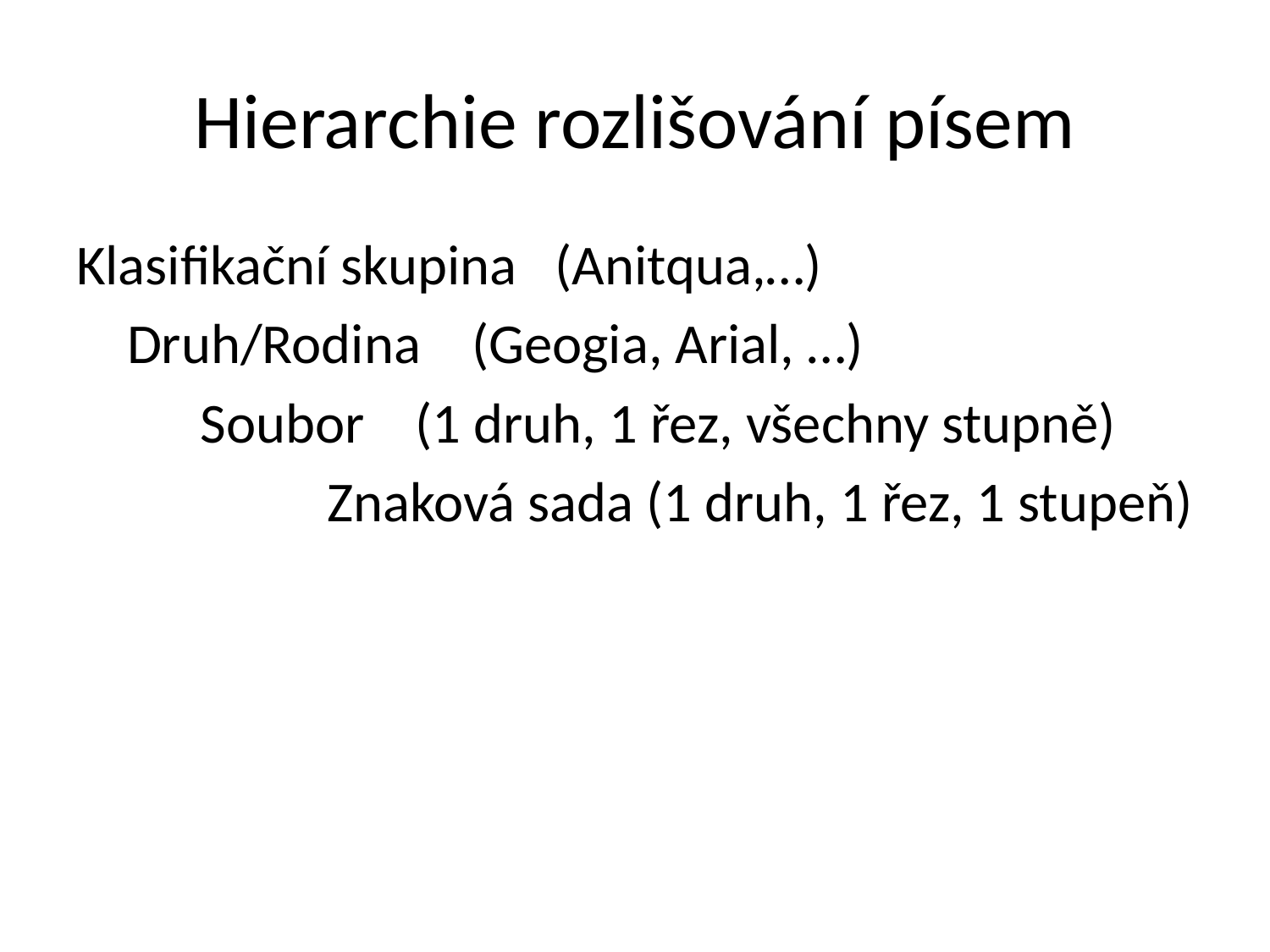

# Hierarchie rozlišování písem
Klasifikační skupina   (Anitqua,…)
    Druh/Rodina    (Geogia, Arial, …)
	      Soubor    (1 druh, 1 řez, všechny stupně)
		      Znaková sada (1 druh, 1 řez, 1 stupeň)